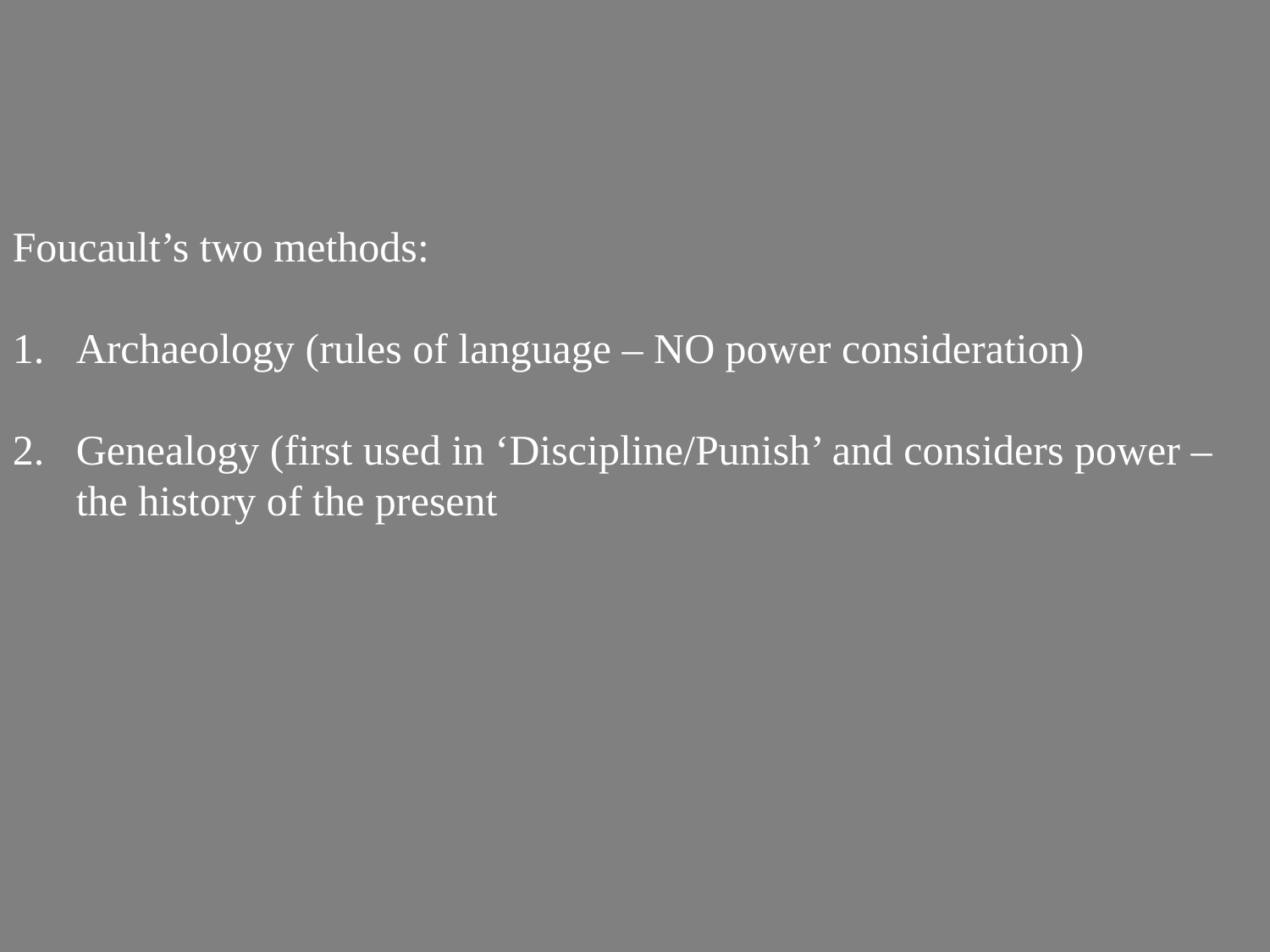

Foucault’s two methods:

Archaeology (rules of language – NO power consideration)

Genealogy (first used in ‘Discipline/Punish’ and considers power –
      the history of the present